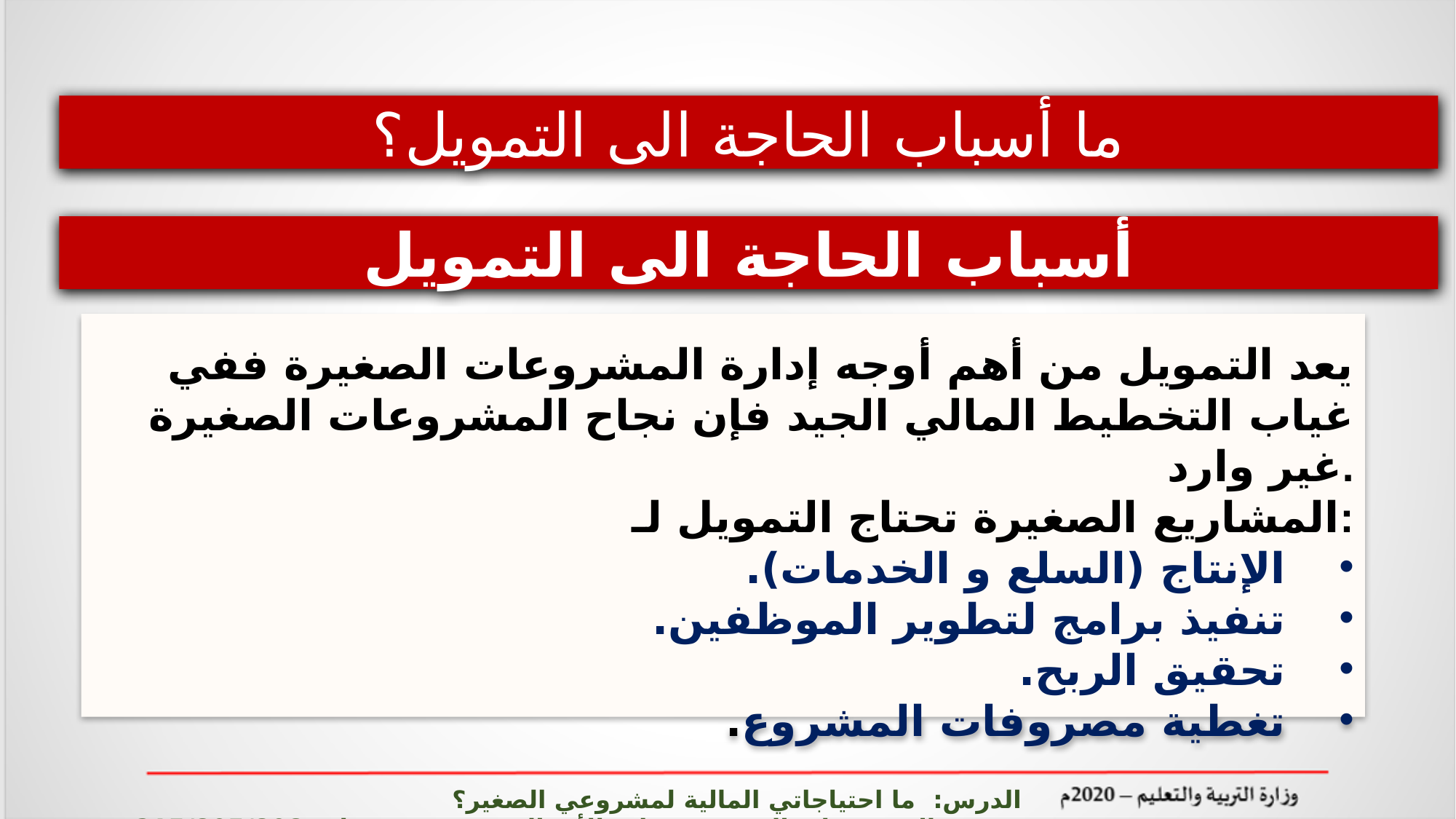

ما أسباب الحاجة الى التمويل؟
أسباب الحاجة الى التمويل

يعد التمويل من أهم أوجه إدارة المشروعات الصغيرة ففي غياب التخطيط المالي الجيد فإن نجاح المشروعات الصغيرة غير وارد.
المشاريع الصغيرة تحتاج التمويل لـ:
الإنتاج (السلع و الخدمات).
تنفيذ برامج لتطوير الموظفين.
تحقيق الربح.
تغطية مصروفات المشروع.
الدرس:  ما احتياجاتي المالية لمشروعي الصغير؟                                       المشروعات الصغيرة وريادة الأعمال                    ادر 215/805/808